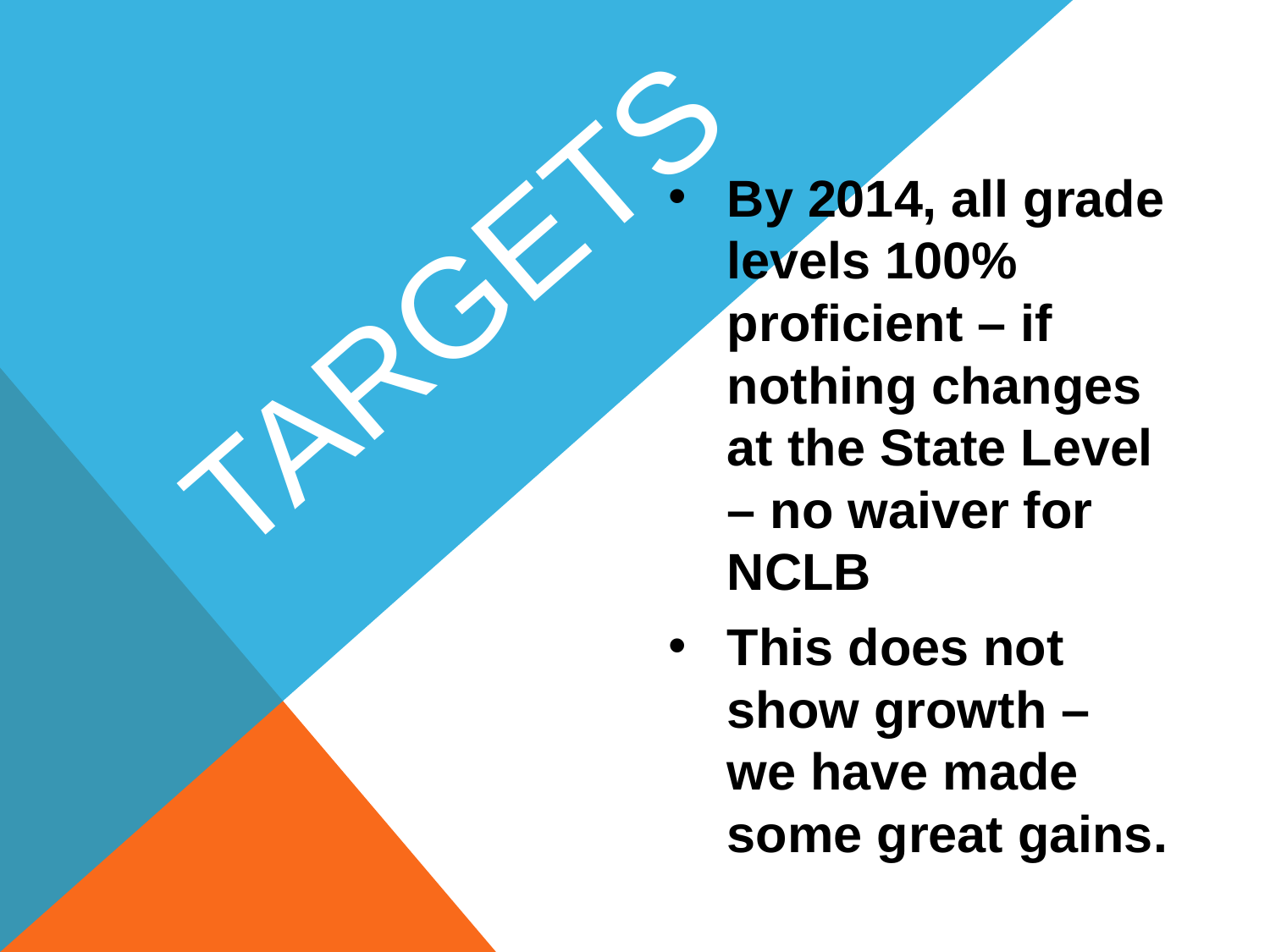

By 2014, all grade levels 100% proficient – if nothing changes at the State Level – no waiver for NCLB
This does not show growth – we have made some great gains.

# Targets